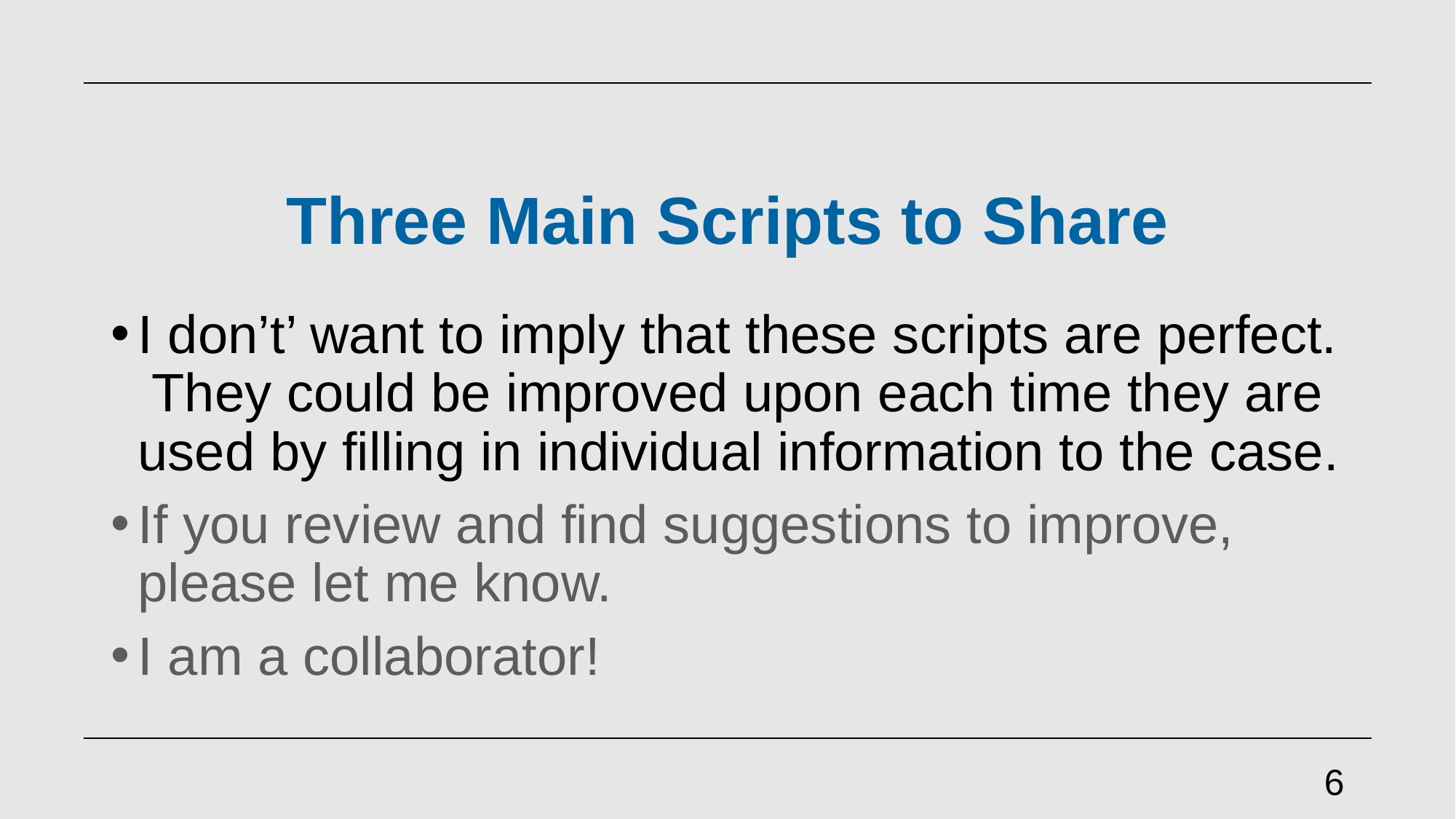

# Three Main Scripts to Share
I don’t’ want to imply that these scripts are perfect.  They could be improved upon each time they are used by filling in individual information to the case.
If you review and find suggestions to improve, please let me know.
I am a collaborator!
6